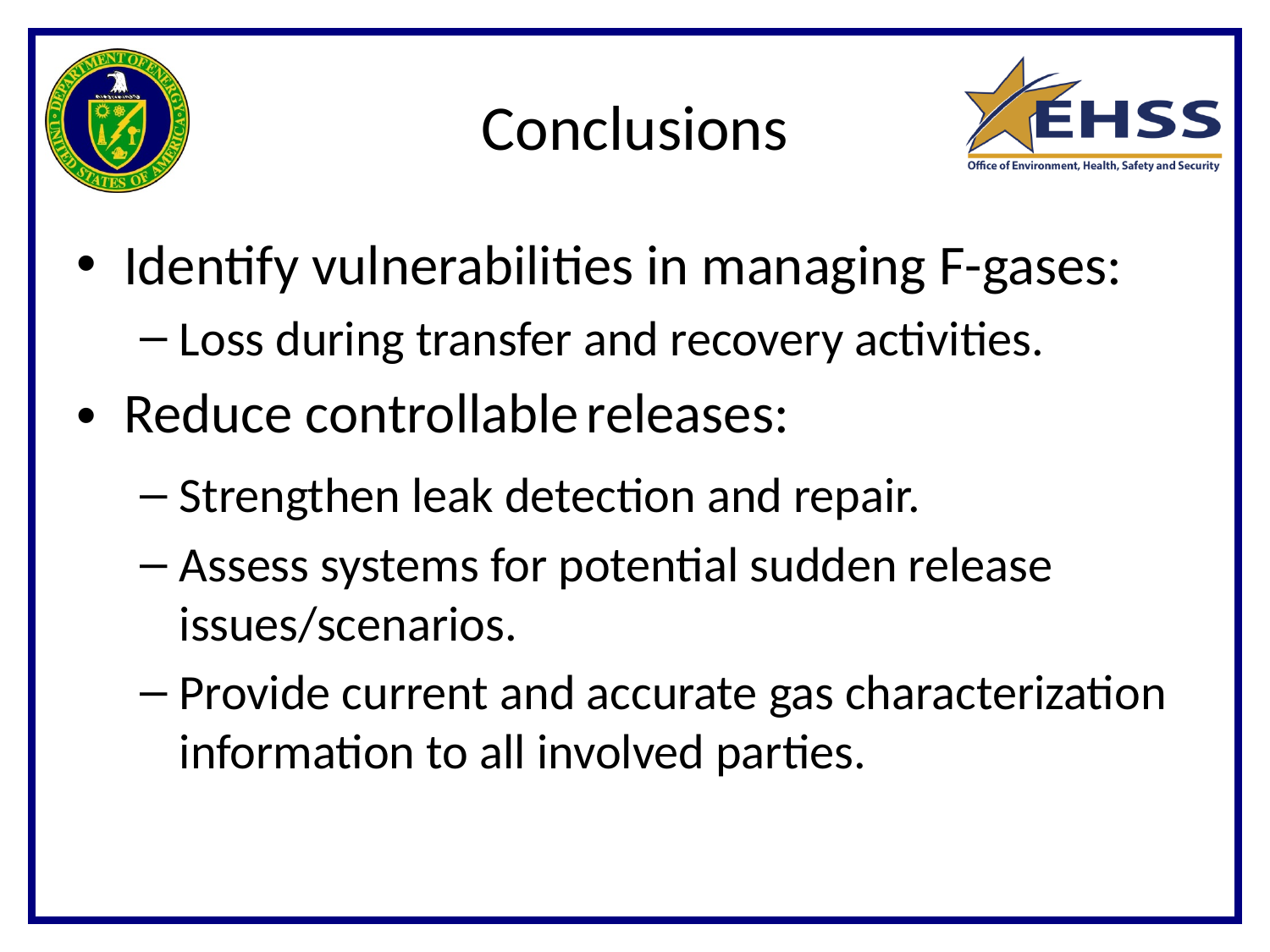

# Conclusions
Identify vulnerabilities in managing F-gases:
Loss during transfer and recovery activities.
Reduce controllable releases:
Strengthen leak detection and repair.
Assess systems for potential sudden release issues/scenarios.
Provide current and accurate gas characterization information to all involved parties.